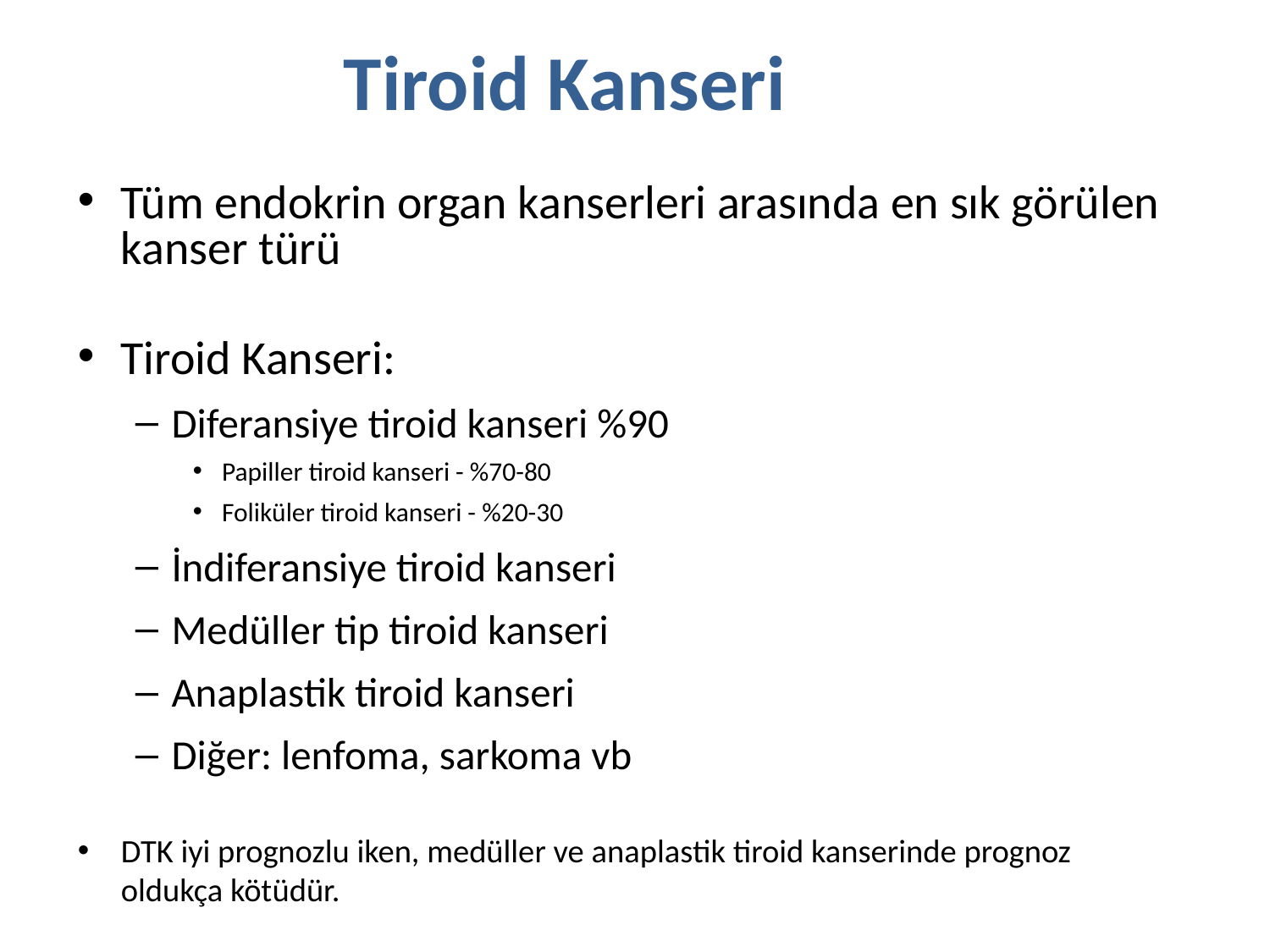

# Tiroid Kanseri
Tüm endokrin organ kanserleri arasında en sık görülen kanser türü

Tiroid Kanseri:
Diferansiye tiroid kanseri %90
Papiller tiroid kanseri - %70-80
Foliküler tiroid kanseri - %20-30
İndiferansiye tiroid kanseri
Medüller tip tiroid kanseri
Anaplastik tiroid kanseri
Diğer: lenfoma, sarkoma vb

DTK iyi prognozlu iken, medüller ve anaplastik tiroid kanserinde prognoz oldukça kötüdür.